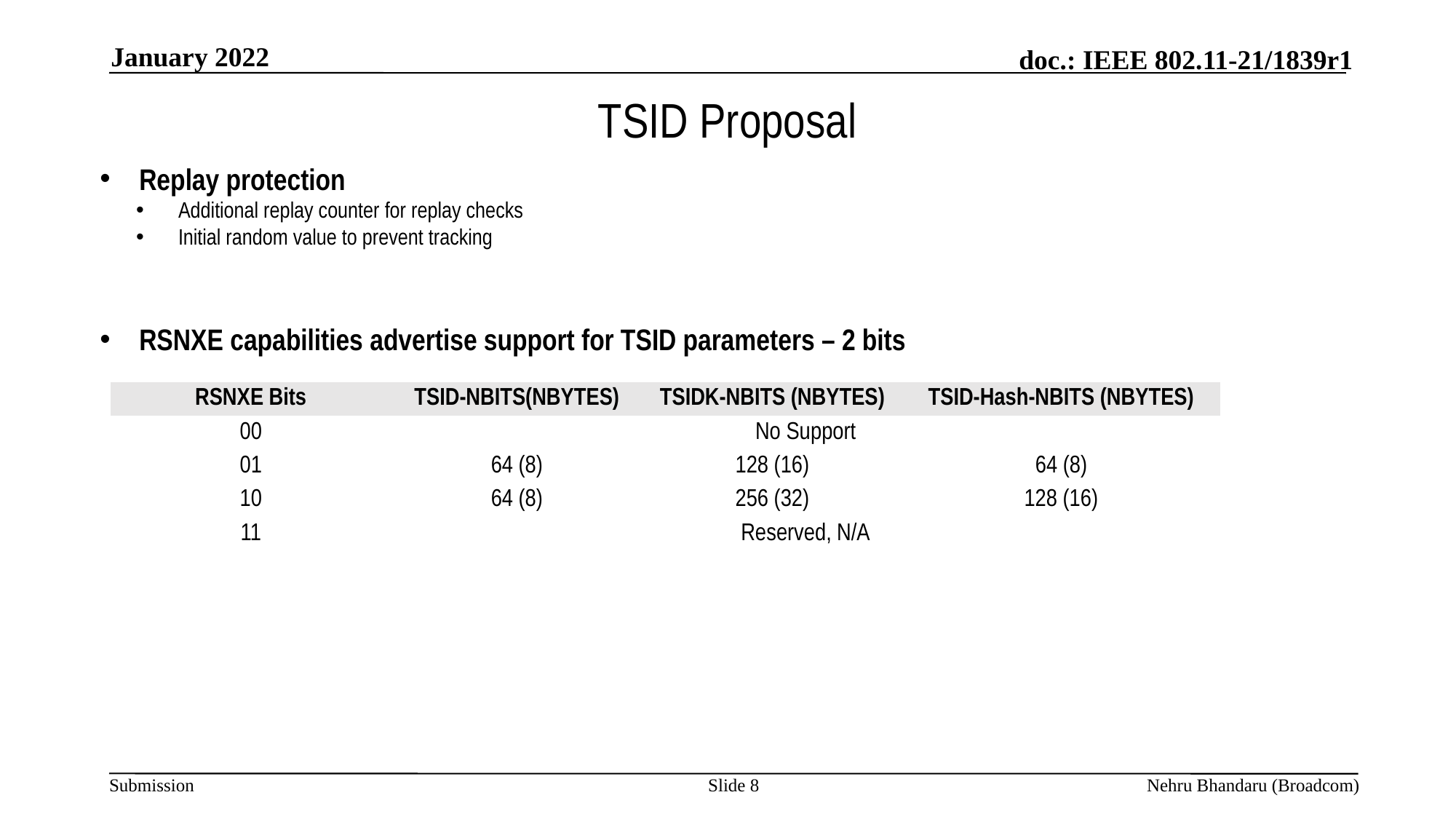

January 2022
# TSID Proposal
Replay protection
Additional replay counter for replay checks
Initial random value to prevent tracking

RSNXE capabilities advertise support for TSID parameters – 2 bits

| RSNXE Bits | TSID-NBITS(NBYTES) | TSIDK-NBITS (NBYTES) | TSID-Hash-NBITS (NBYTES) |
| --- | --- | --- | --- |
| 00 | No Support | N/A | N/A |
| 01 | 64 (8) | 128 (16) | 64 (8) |
| 10 | 64 (8) | 256 (32) | 128 (16) |
| 11 | Reserved, N/A | Reserved | Reserved |
Slide 8
Nehru Bhandaru (Broadcom)